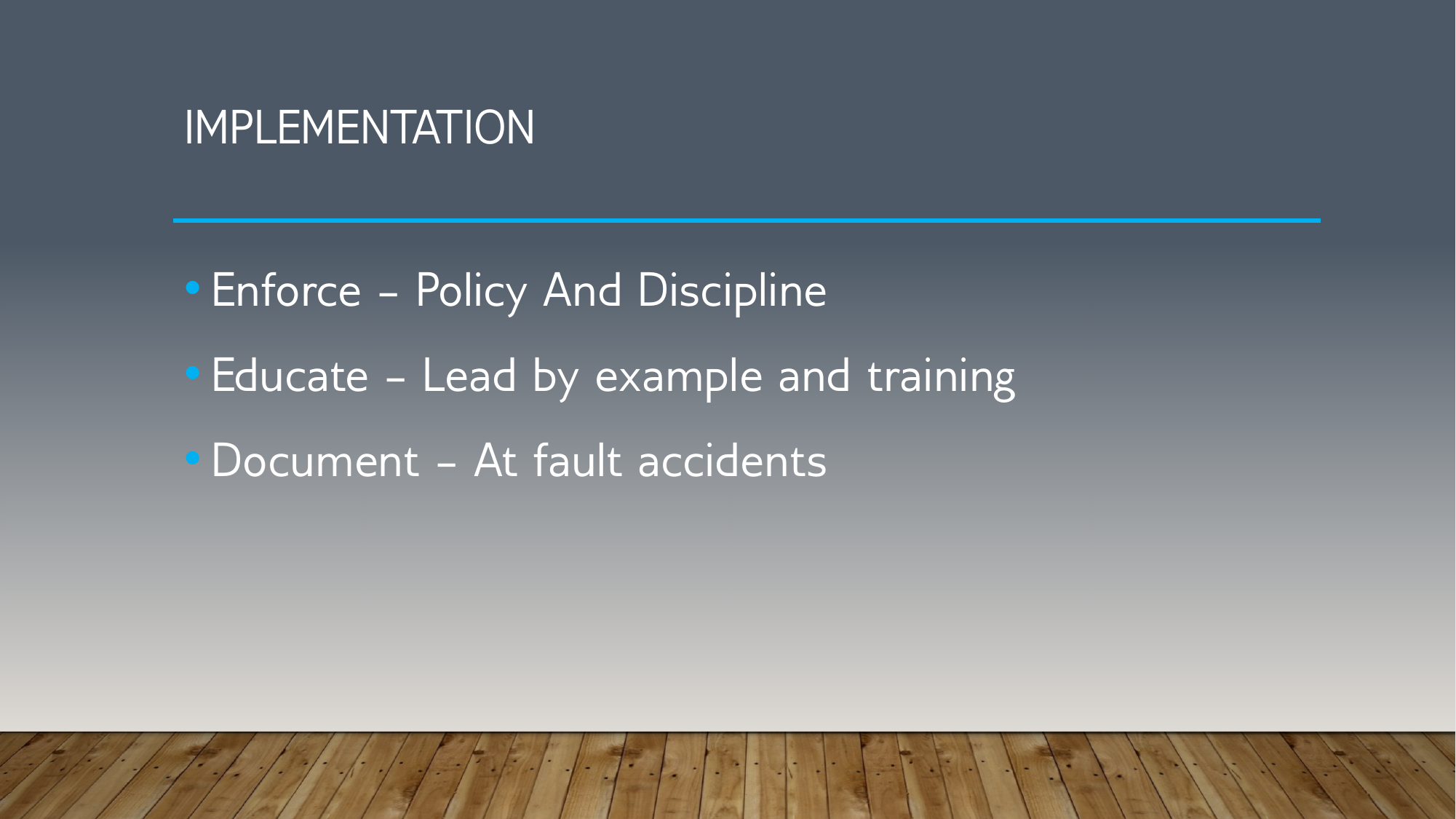

# implementation
Enforce – Policy And Discipline
Educate – Lead by example and training
Document – At fault accidents